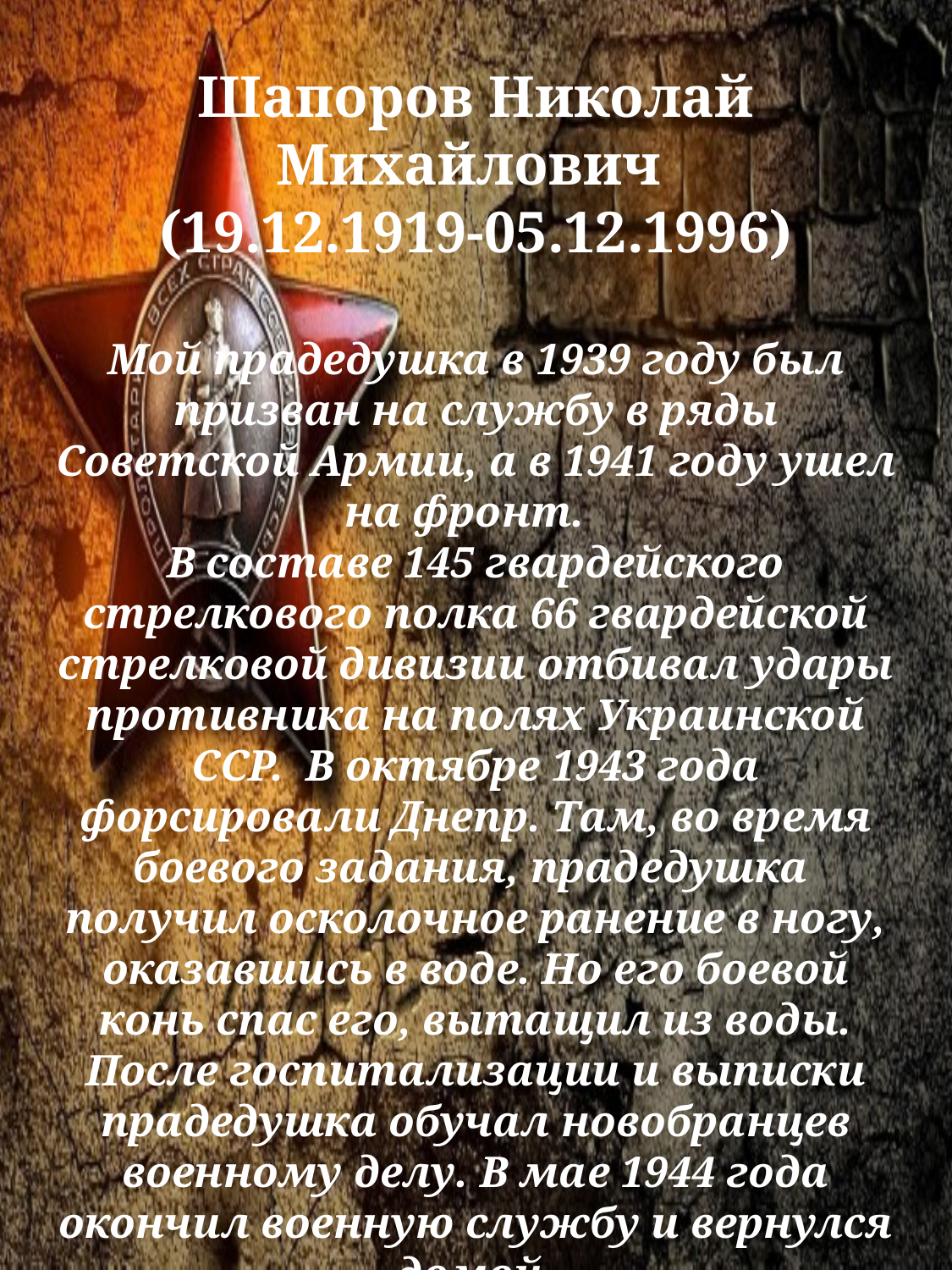

Шапоров Николай Михайлович
(19.12.1919-05.12.1996)

Мой прадедушка в 1939 году был призван на службу в ряды Советской Армии, а в 1941 году ушел на фронт.
В составе 145 гвардейского стрелкового полка 66 гвардейской стрелковой дивизии отбивал удары противника на полях Украинской ССР.  В октябре 1943 года форсировали Днепр. Там, во время боевого задания, прадедушка  получил осколочное ранение в ногу, оказавшись в воде. Но его боевой конь спас его, вытащил из воды. После госпитализации и выписки прадедушка обучал новобранцев военному делу. В мае 1944 года окончил военную службу и вернулся домой.